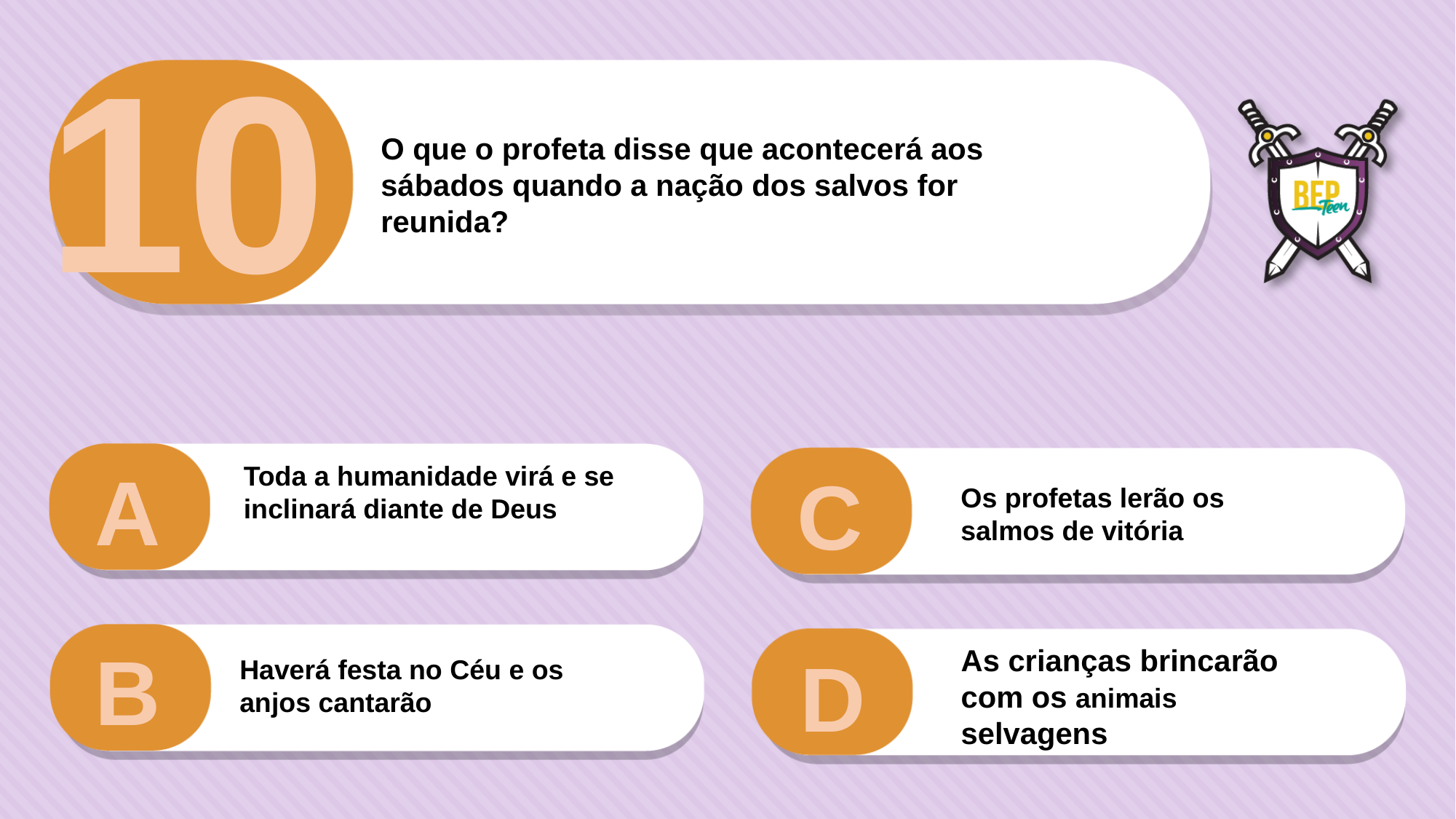

10
O que o profeta disse que acontecerá aos
sábados quando a nação dos salvos for
reunida?
A
Toda a humanidade virá e se inclinará diante de Deus
C
Os profetas lerão os salmos de vitória
B
D
As crianças brincarão com os animais selvagens
Haverá festa no Céu e os anjos cantarão